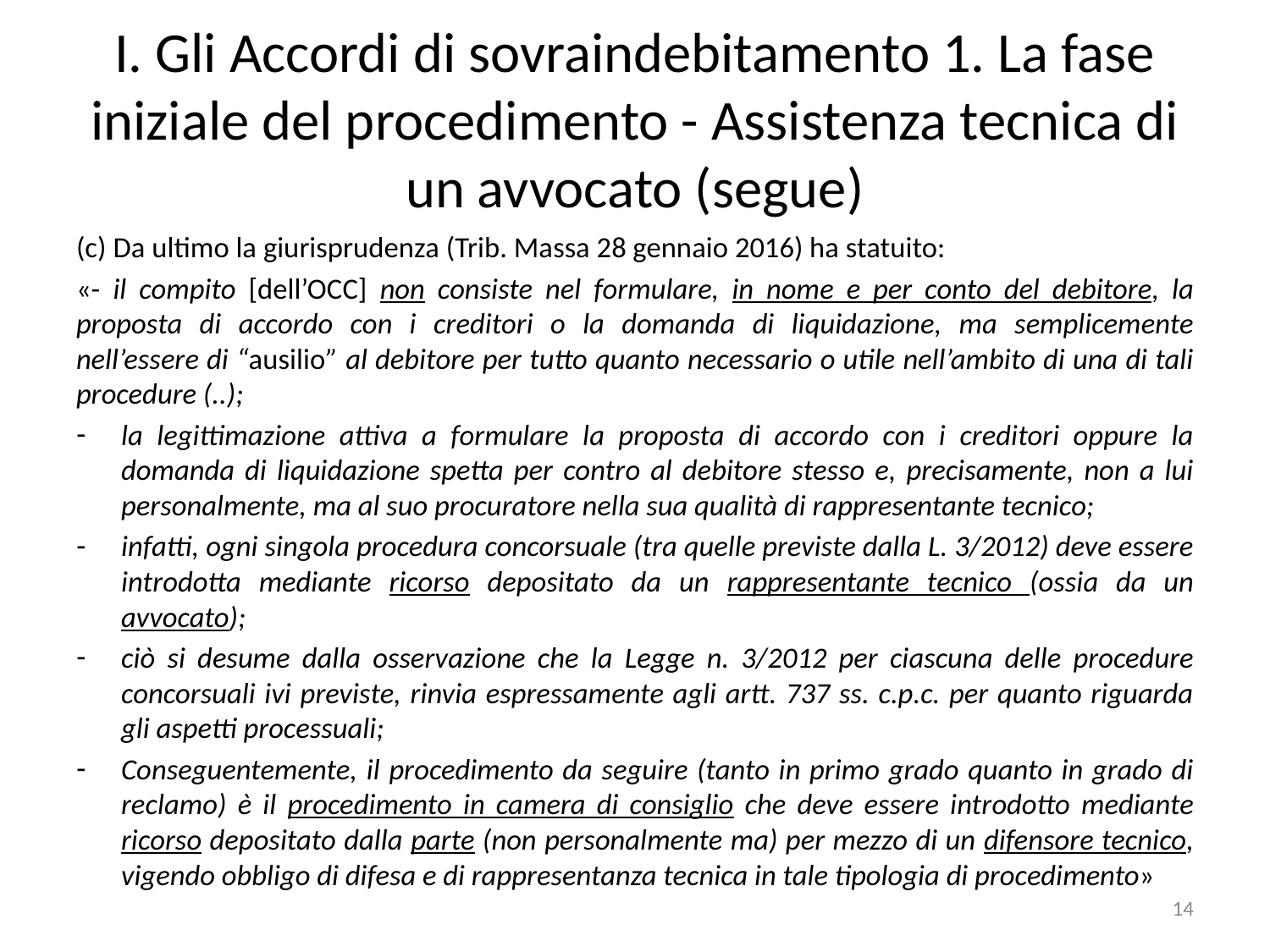

# I. Gli Accordi di sovraindebitamento 1. La fase iniziale del procedimento - Assistenza tecnica di un avvocato (segue)
(c) Da ultimo la giurisprudenza (Trib. Massa 28 gennaio 2016) ha statuito:
«- il compito [dell’OCC] non consiste nel formulare, in nome e per conto del debitore, la proposta di accordo con i creditori o la domanda di liquidazione, ma semplicemente nell’essere di “ausilio” al debitore per tutto quanto necessario o utile nell’ambito di una di tali procedure (..);
la legittimazione attiva a formulare la proposta di accordo con i creditori oppure la domanda di liquidazione spetta per contro al debitore stesso e, precisamente, non a lui personalmente, ma al suo procuratore nella sua qualità di rappresentante tecnico;
infatti, ogni singola procedura concorsuale (tra quelle previste dalla L. 3/2012) deve essere introdotta mediante ricorso depositato da un rappresentante tecnico (ossia da un avvocato);
ciò si desume dalla osservazione che la Legge n. 3/2012 per ciascuna delle procedure concorsuali ivi previste, rinvia espressamente agli artt. 737 ss. c.p.c. per quanto riguarda gli aspetti processuali;
Conseguentemente, il procedimento da seguire (tanto in primo grado quanto in grado di reclamo) è il procedimento in camera di consiglio che deve essere introdotto mediante ricorso depositato dalla parte (non personalmente ma) per mezzo di un difensore tecnico, vigendo obbligo di difesa e di rappresentanza tecnica in tale tipologia di procedimento»
14